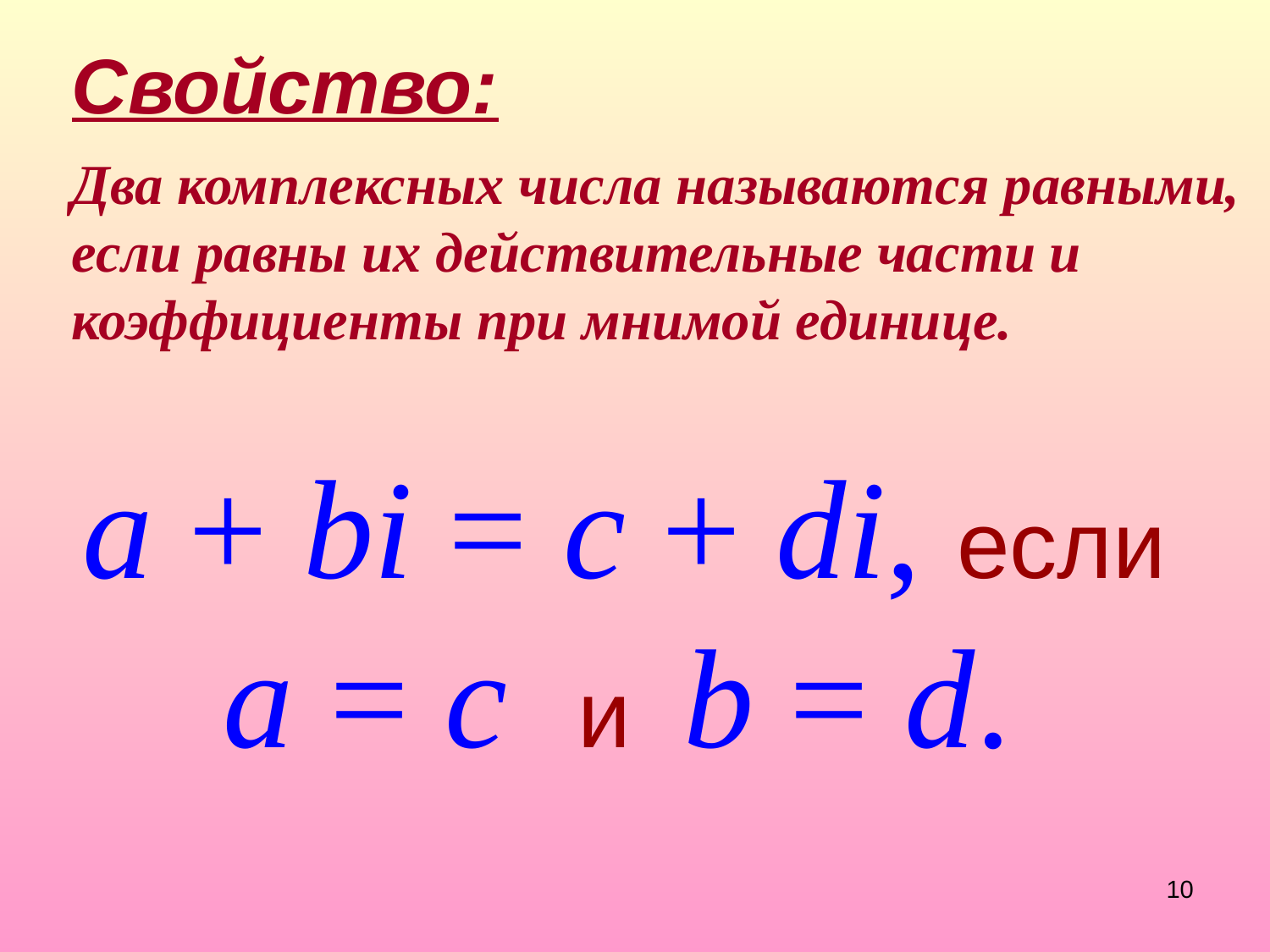

Свойство:

Два комплексных числа называются равными,
если равны их действительные части и коэффициенты при мнимой единице.
# a + bi = c + di, если a = c  и  b = d.
10